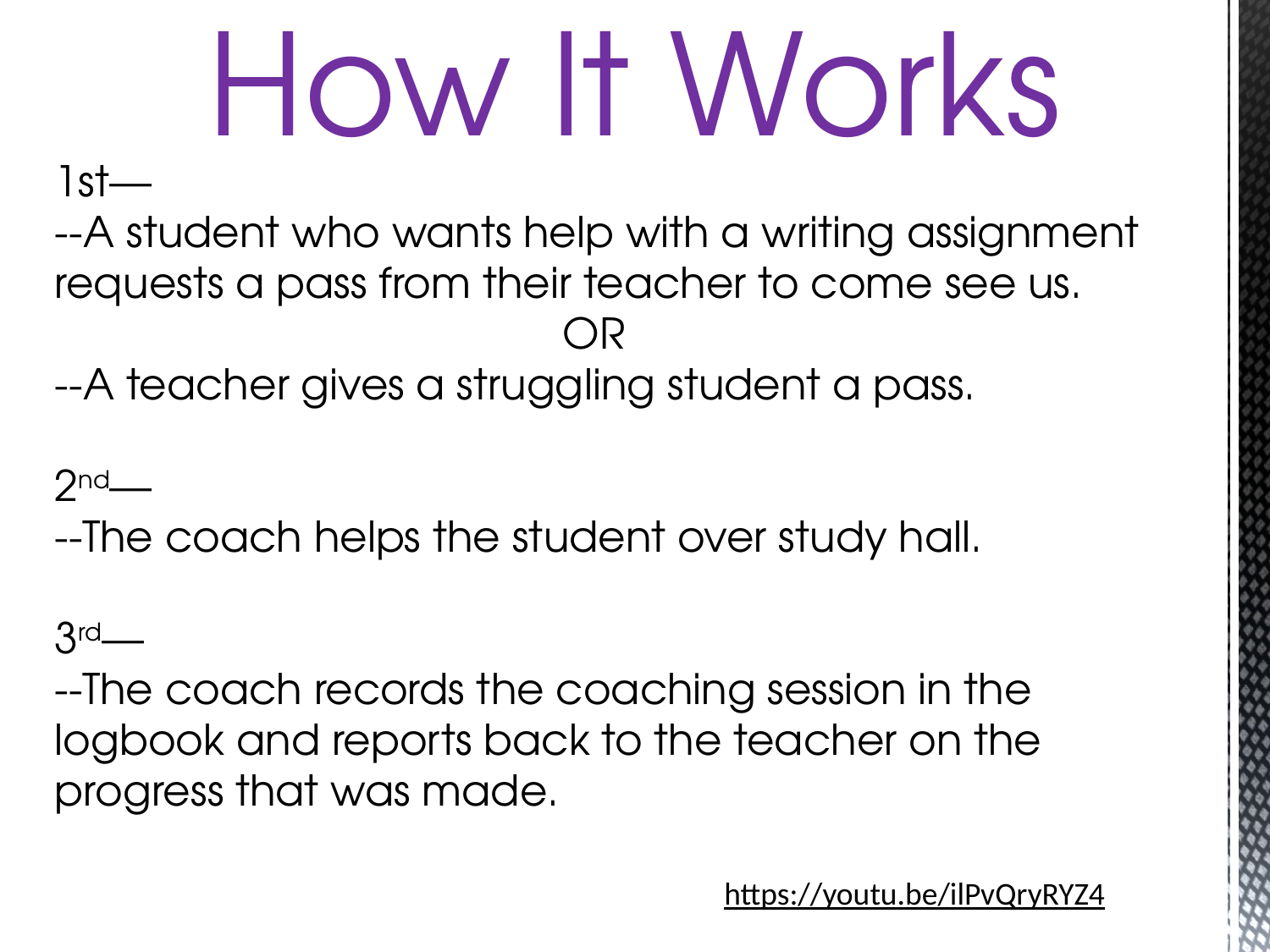

# How It Works
1st—
--A student who wants help with a writing assignment requests a pass from their teacher to come see us.
				OR
--A teacher gives a struggling student a pass.

2nd—
--The coach helps the student over study hall.

3rd—
--The coach records the coaching session in the logbook and reports back to the teacher on the progress that was made.
https://youtu.be/ilPvQryRYZ4